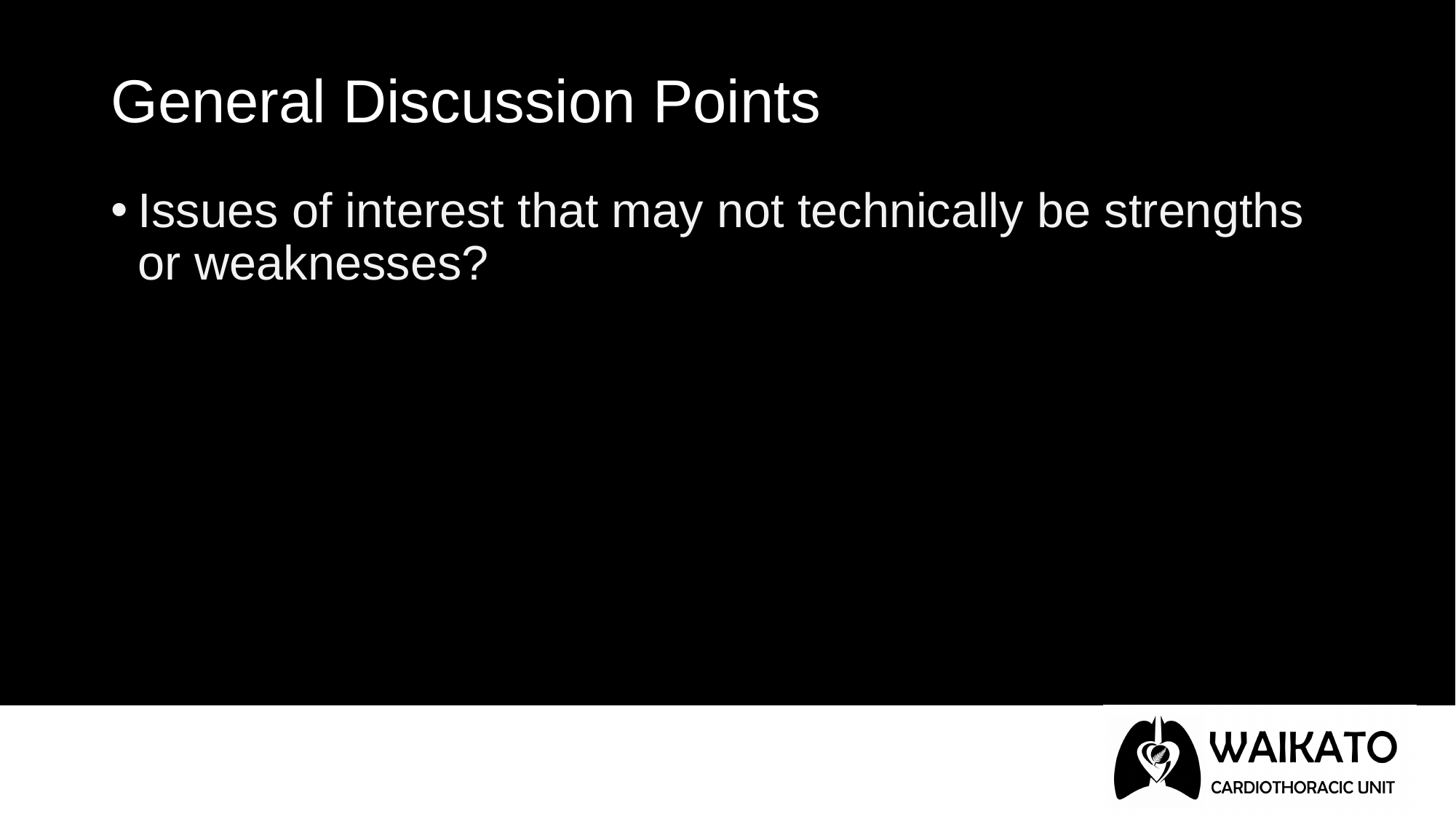

# General Discussion Points
Issues of interest that may not technically be strengths or weaknesses?